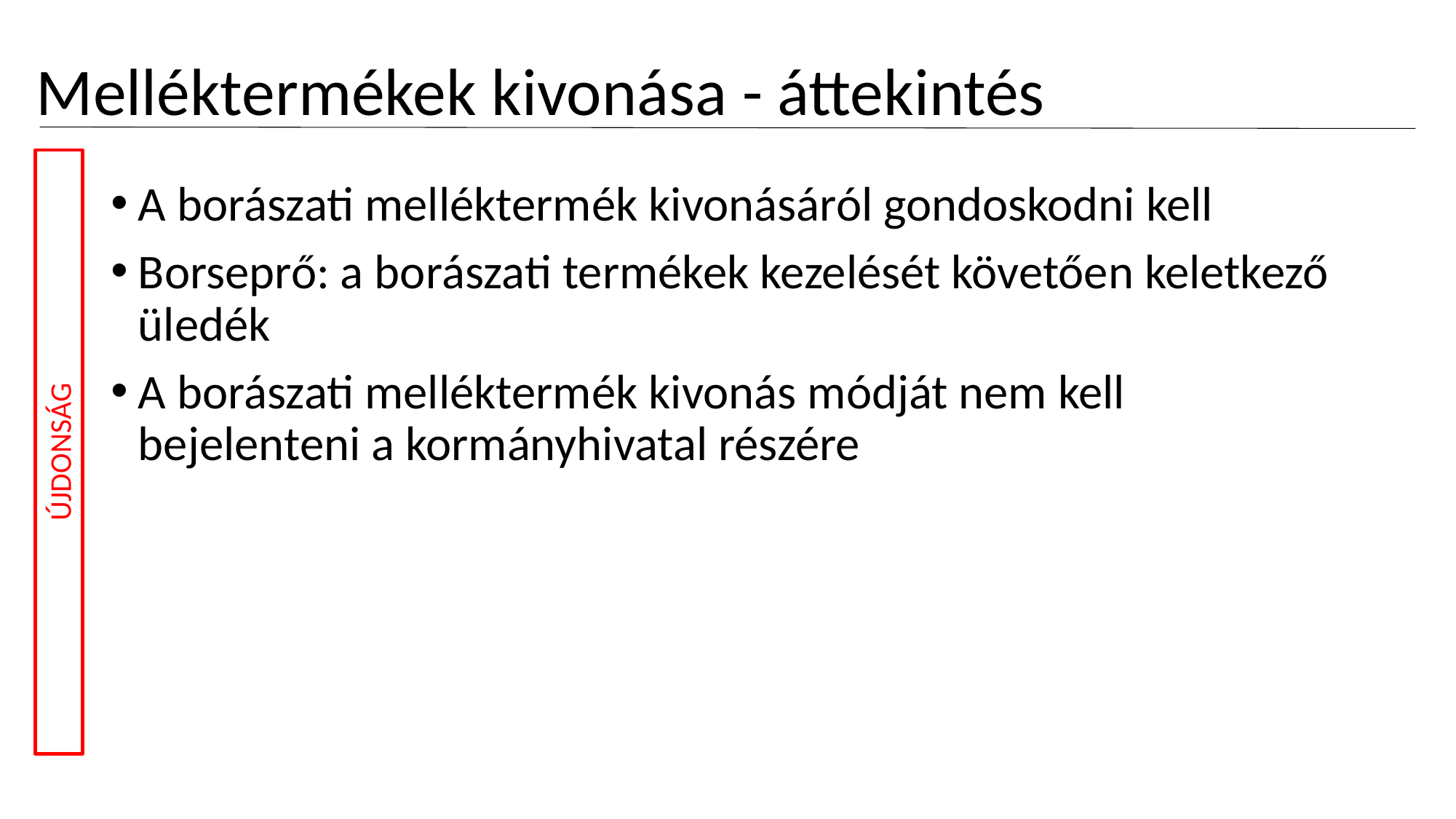

# Melléktermékek kivonása - áttekintés
A borászati melléktermék kivonásáról gondoskodni kell
Borseprő: a borászati termékek kezelését követően keletkező üledék
A borászati melléktermék kivonás módját nem kell bejelenteni a kormányhivatal részére
ÚJDONSÁG